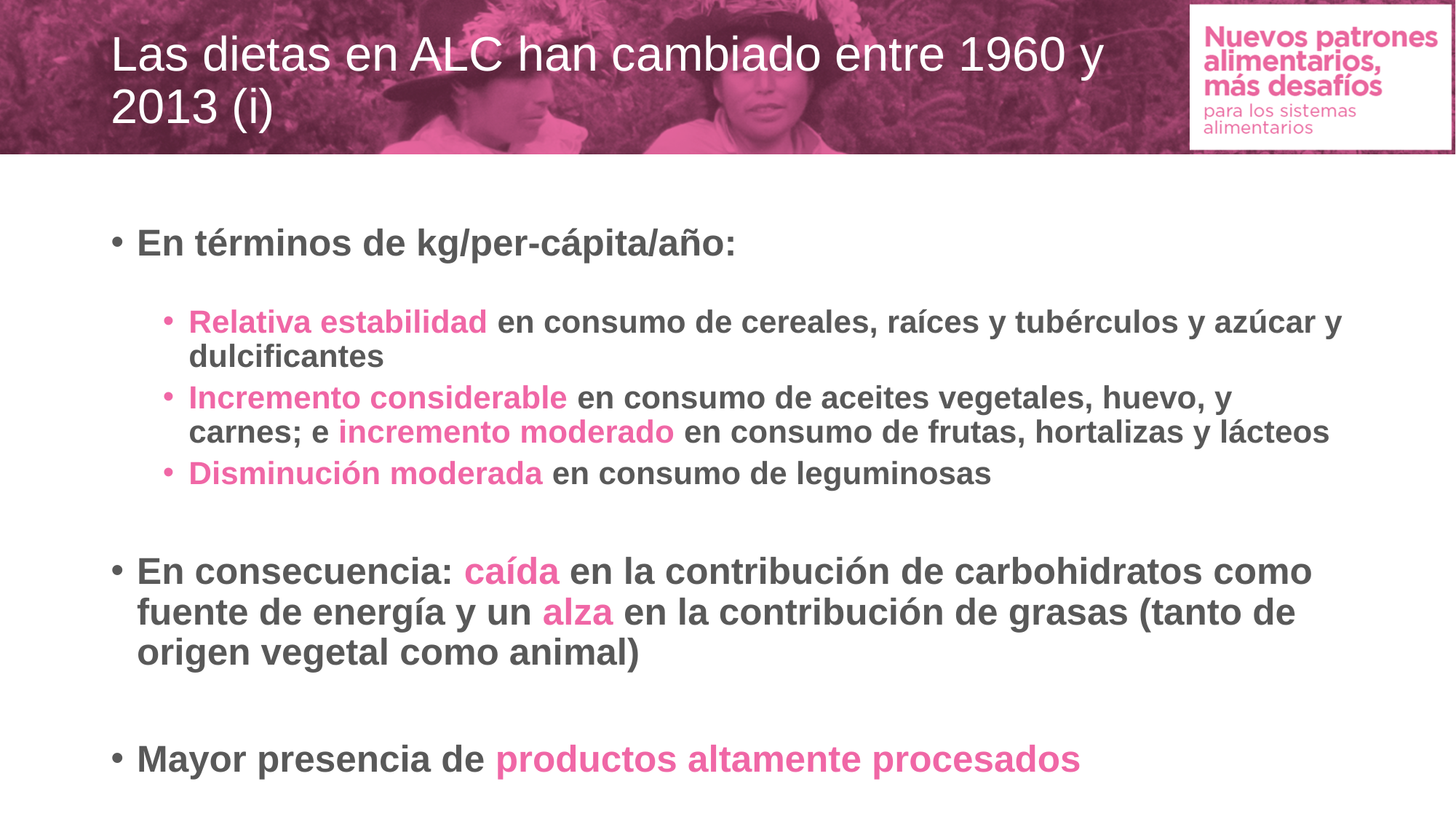

# Las dietas en ALC han cambiado entre 1960 y 2013 (i)
En términos de kg/per-cápita/año:

Relativa estabilidad en consumo de cereales, raíces y tubérculos y azúcar y dulcificantes
Incremento considerable en consumo de aceites vegetales, huevo, y carnes; e incremento moderado en consumo de frutas, hortalizas y lácteos
Disminución moderada en consumo de leguminosas

En consecuencia: caída en la contribución de carbohidratos como fuente de energía y un alza en la contribución de grasas (tanto de origen vegetal como animal)

Mayor presencia de productos altamente procesados